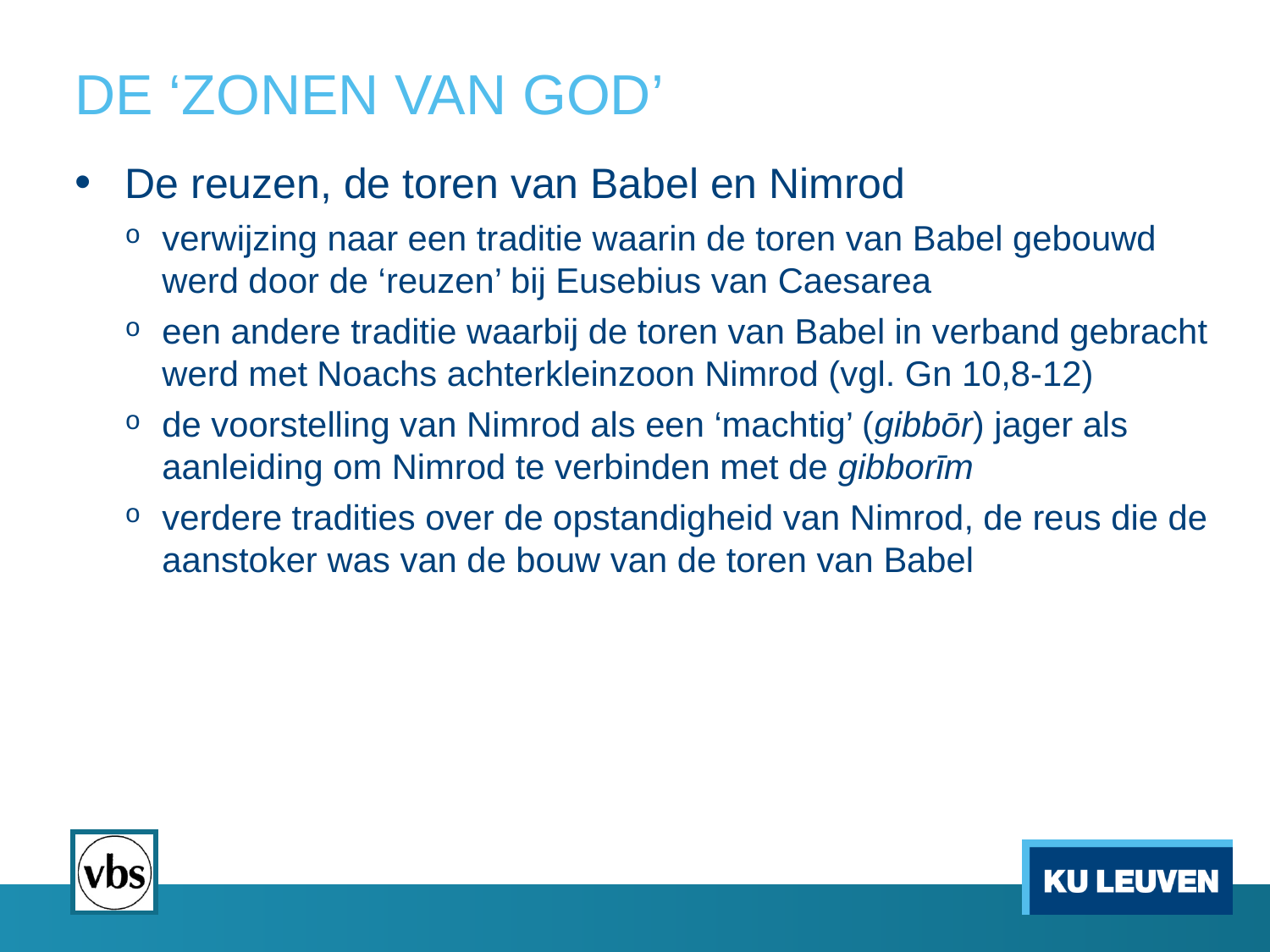

# DE ‘ZONEN VAN GOD’
De reuzen, de toren van Babel en Nimrod
verwijzing naar een traditie waarin de toren van Babel gebouwd werd door de ‘reuzen’ bij Eusebius van Caesarea
een andere traditie waarbij de toren van Babel in verband gebracht werd met Noachs achterkleinzoon Nimrod (vgl. Gn 10,8-12)
de voorstelling van Nimrod als een ‘machtig’ (gibbōr) jager als aanleiding om Nimrod te verbinden met de gibborīm
verdere tradities over de opstandigheid van Nimrod, de reus die de aanstoker was van de bouw van de toren van Babel